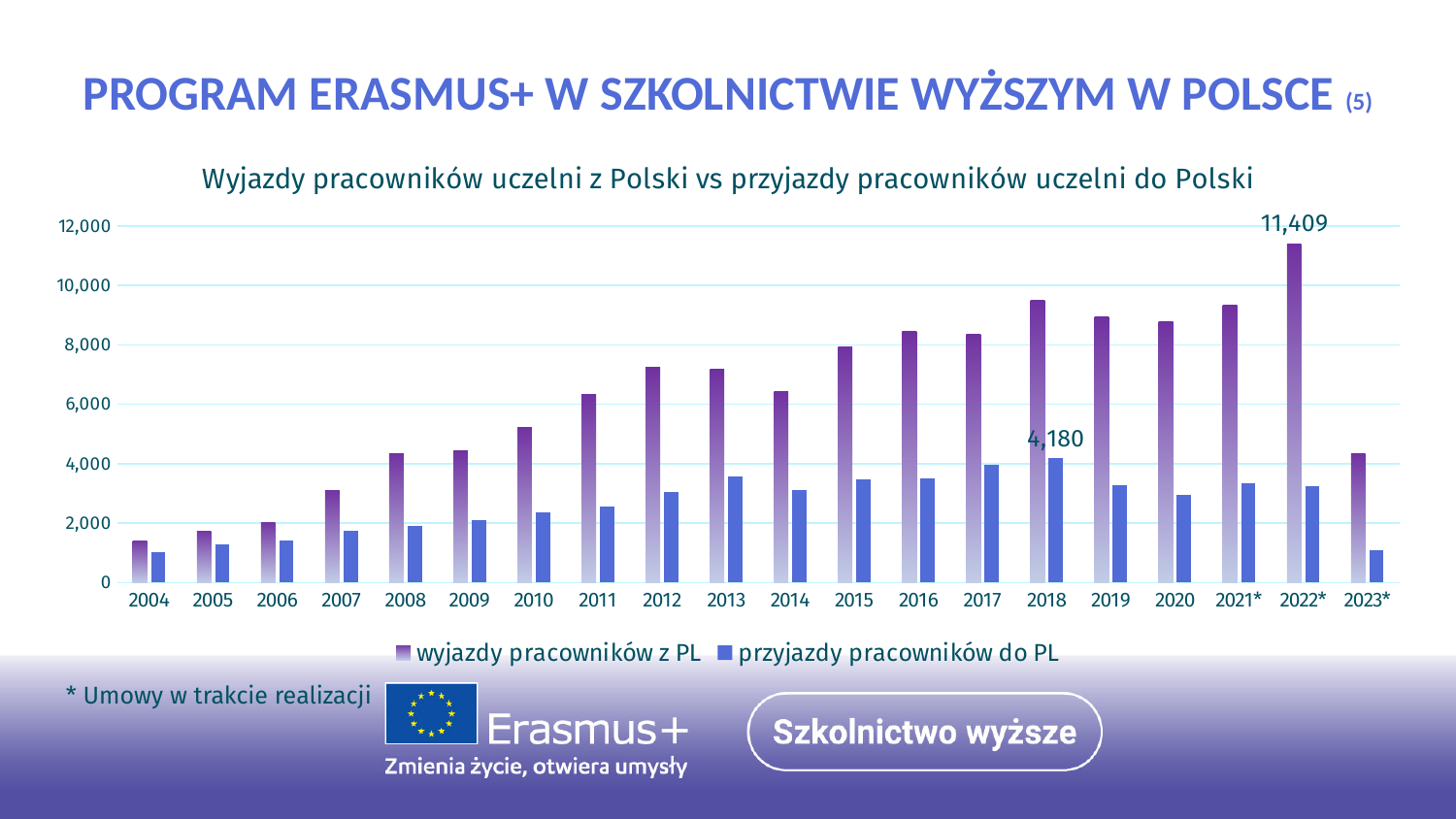

PROGRAM ERASMUS+ W SZKOLNICTWIE WYŻSZYM W POLSCE (5)

### Chart: Wyjazdy pracowników uczelni z Polski vs przyjazdy pracowników uczelni do Polski

| Category | wyjazdy pracowników z PL | przyjazdy pracowników do PL |
|---|---|---|
| 2004 | 1394.0 | 1026.0 |
| 2005 | 1740.0 | 1291.0 |
| 2006 | 2030.0 | 1406.0 |
| 2007 | 3109.0 | 1751.0 |
| 2008 | 4341.0 | 1904.0 |
| 2009 | 4450.0 | 2113.0 |
| 2010 | 5215.0 | 2376.0 |
| 2011 | 6340.0 | 2565.0 |
| 2012 | 7242.0 | 3046.0 |
| 2013 | 7170.0 | 3558.0 |
| 2014 | 6443.0 | 3129.0 |
| 2015 | 7949.0 | 3459.0 |
| 2016 | 8467.0 | 3511.0 |
| 2017 | 8347.0 | 3964.0 |
| 2018 | 9499.0 | 4180.0 |
| 2019 | 8939.0 | 3268.0 |
| 2020 | 8787.0 | 2956.0 |
| 2021* | 9342.0 | 3339.0 |
| 2022* | 11409.0 | 3256.0 |
| 2023* | 4349.0 | 1102.0 |
* Umowy w trakcie realizacji